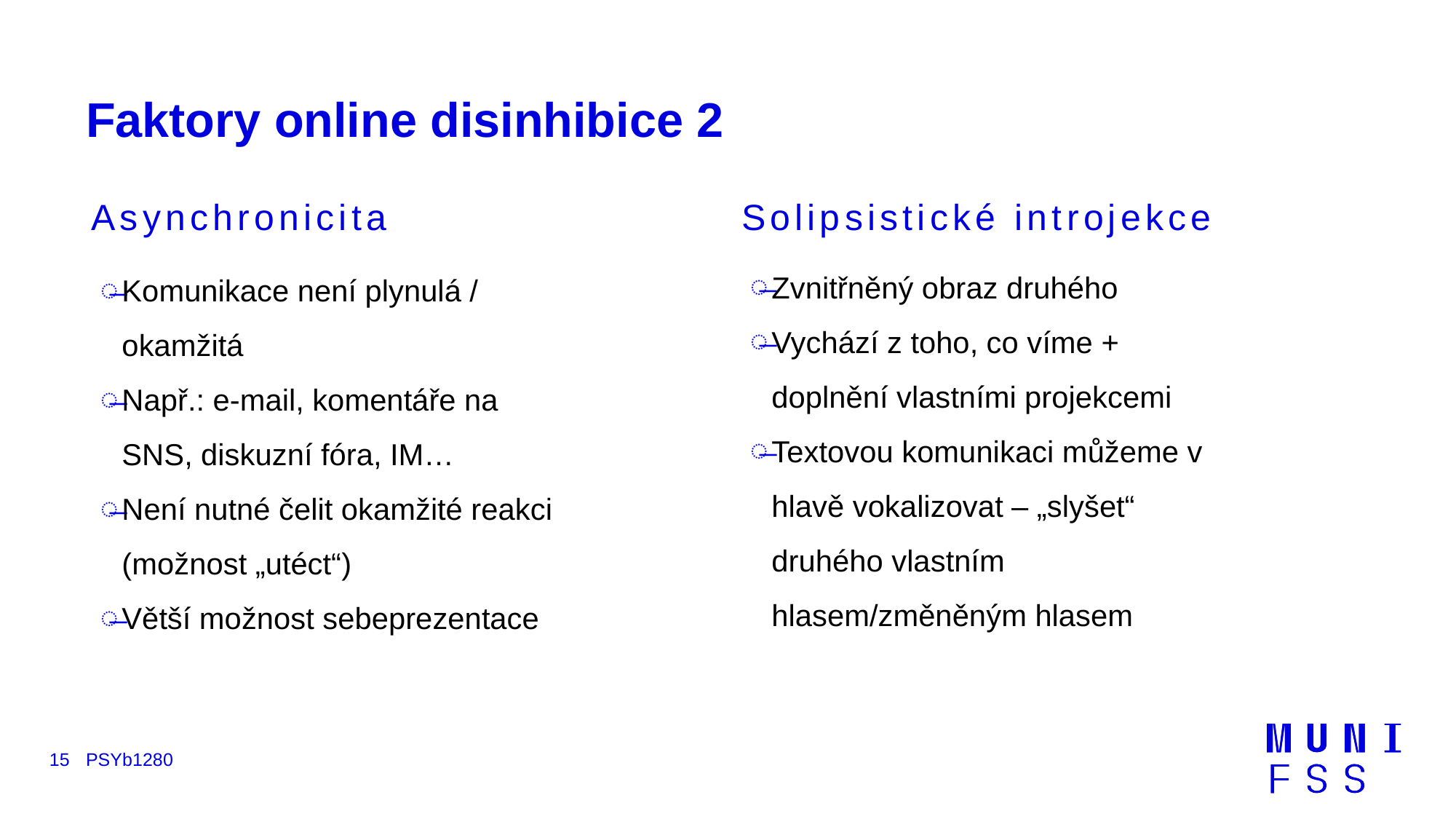

# Faktory online disinhibice 2
Asynchronicita
Solipsistické introjekce
Zvnitřněný obraz druhého
Vychází z toho, co víme + doplnění vlastními projekcemi
Textovou komunikaci můžeme v hlavě vokalizovat – „slyšet“ druhého vlastním hlasem/změněným hlasem

Komunikace není plynulá / okamžitá
Např.: e-mail, komentáře na SNS, diskuzní fóra, IM…
Není nutné čelit okamžité reakci (možnost „utéct“)
Větší možnost sebeprezentace
15
PSYb1280